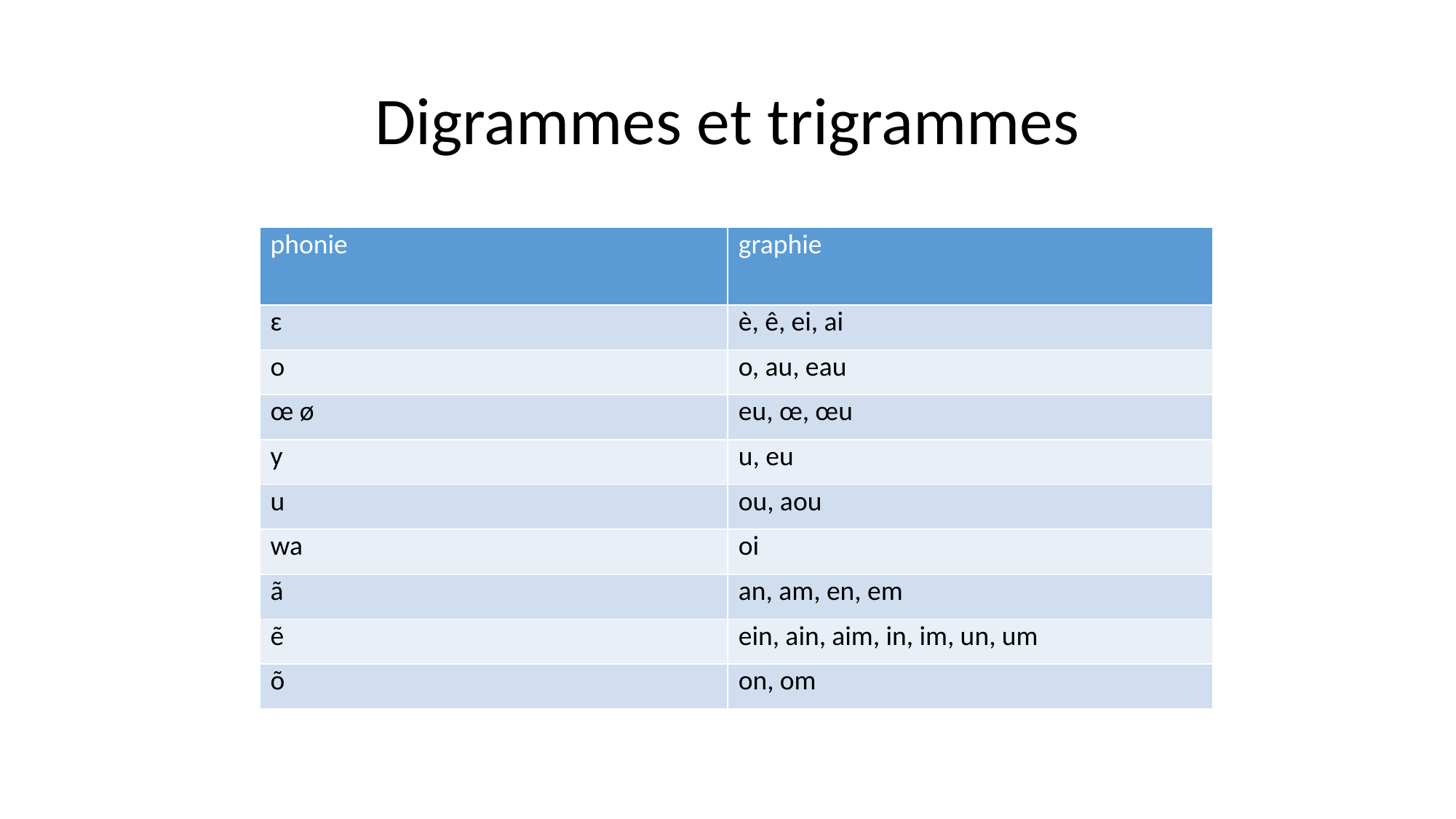

# Digrammes et trigrammes
| phonie | graphie |
| --- | --- |
| ɛ | è, ê, ei, ai |
| o | o, au, eau |
| œ ø | eu, œ, œu |
| y | u, eu |
| u | ou, aou |
| wa | oi |
| ã | an, am, en, em |
| ẽ | ein, ain, aim, in, im, un, um |
| õ | on, om |